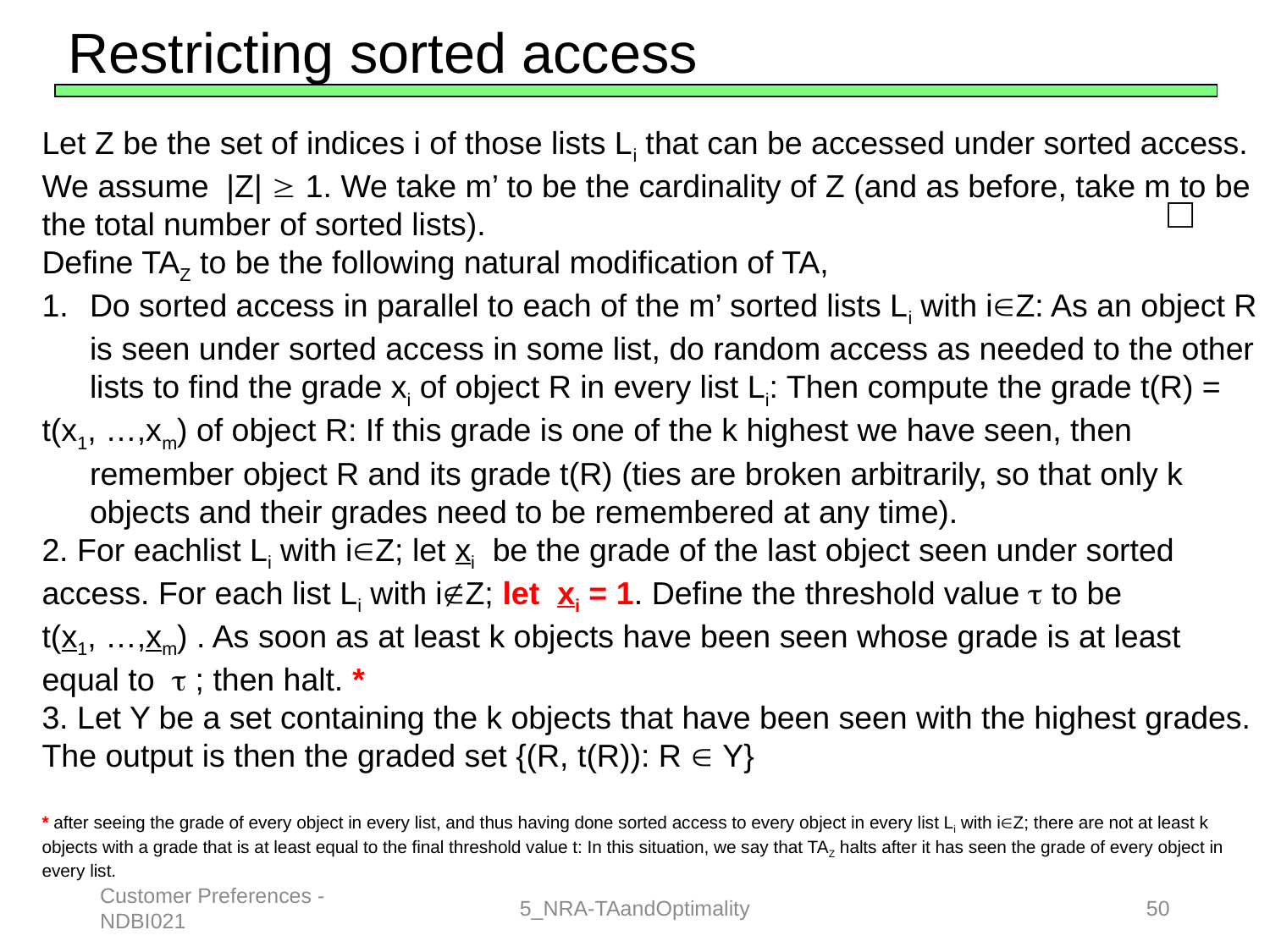

Restricting sorted access

Let Z be the set of indices i of those lists Li that can be accessed under sorted access. We assume  |Z| ≥ 1. We take m’ to be the cardinality of Z (and as before, take m to be the total number of sorted lists).
Define TAZ to be the following natural modification of TA,
Do sorted access in parallel to each of the m’ sorted lists Li with i∈Z: As an object R is seen under sorted access in some list, do random access as needed to the other lists to find the grade xi of object R in every list Li: Then compute the grade t(R) =
t(x1, …,xm) of object R: If this grade is one of the k highest we have seen, then remember object R and its grade t(R) (ties are broken arbitrarily, so that only k objects and their grades need to be remembered at any time).
2. For eachlist Li with i∈Z; let xi  be the grade of the last object seen under sorted access. For each list Li with i∉Z; let  xi = 1. Define the threshold value τ to be
t(x1, …,xm) . As soon as at least k objects have been seen whose grade is at least equal to  τ ; then halt. *
3. Let Y be a set containing the k objects that have been seen with the highest grades. The output is then the graded set {(R, t(R)): R ∈ Y}

* after seeing the grade of every object in every list, and thus having done sorted access to every object in every list Li with i∈Z; there are not at least k objects with a grade that is at least equal to the final threshold value t: In this situation, we say that TAZ halts after it has seen the grade of every object in every list.
□
Customer Preferences - NDBI021
5_NRA-TAandOptimality
50